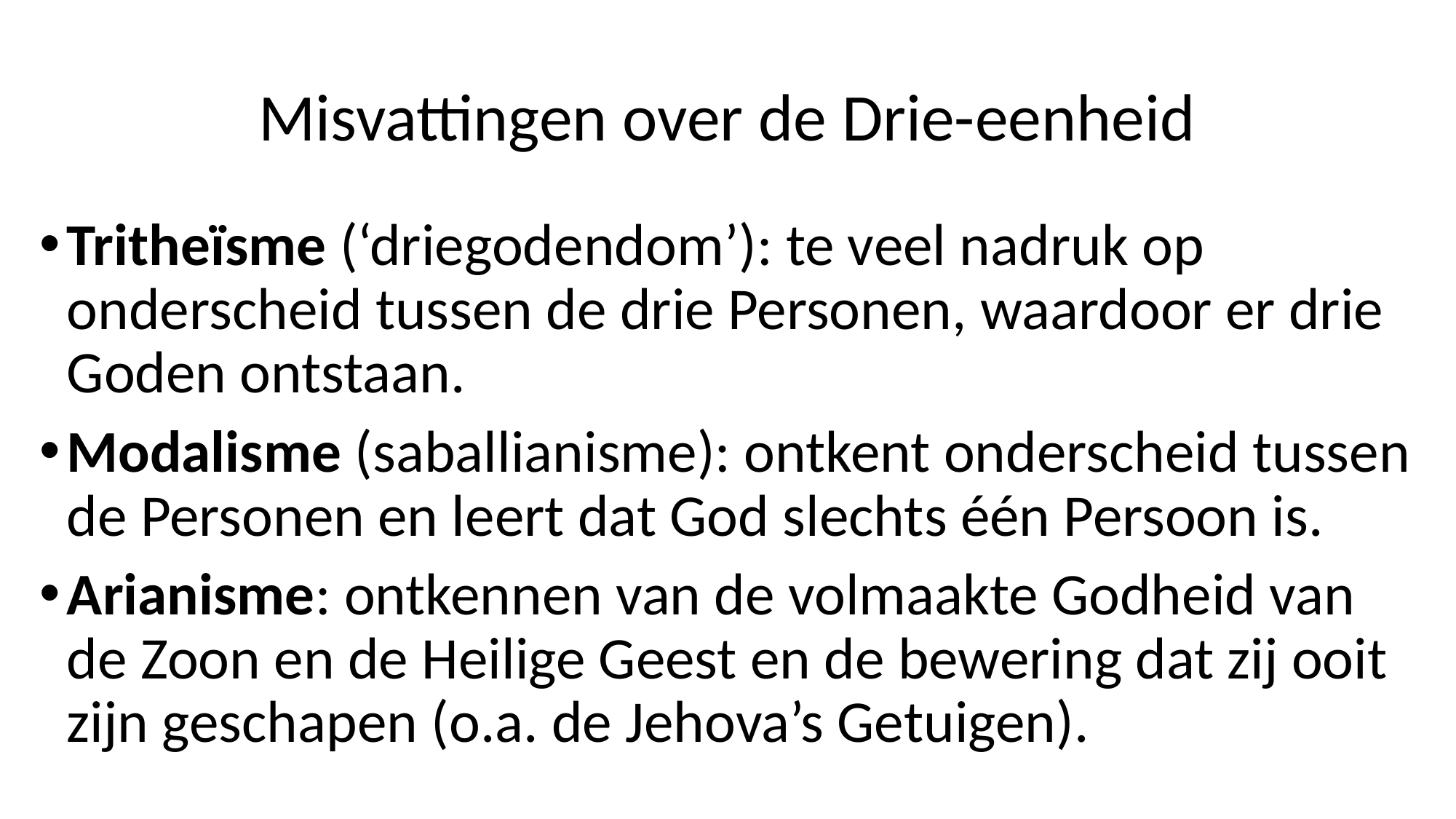

# Misvattingen over de Drie-eenheid
Tritheïsme (‘driegodendom’): te veel nadruk op onderscheid tussen de drie Personen, waardoor er drie Goden ontstaan.
Modalisme (saballianisme): ontkent onderscheid tussen de Personen en leert dat God slechts één Persoon is.
Arianisme: ontkennen van de volmaakte Godheid van de Zoon en de Heilige Geest en de bewering dat zij ooit zijn geschapen (o.a. de Jehova’s Getuigen).